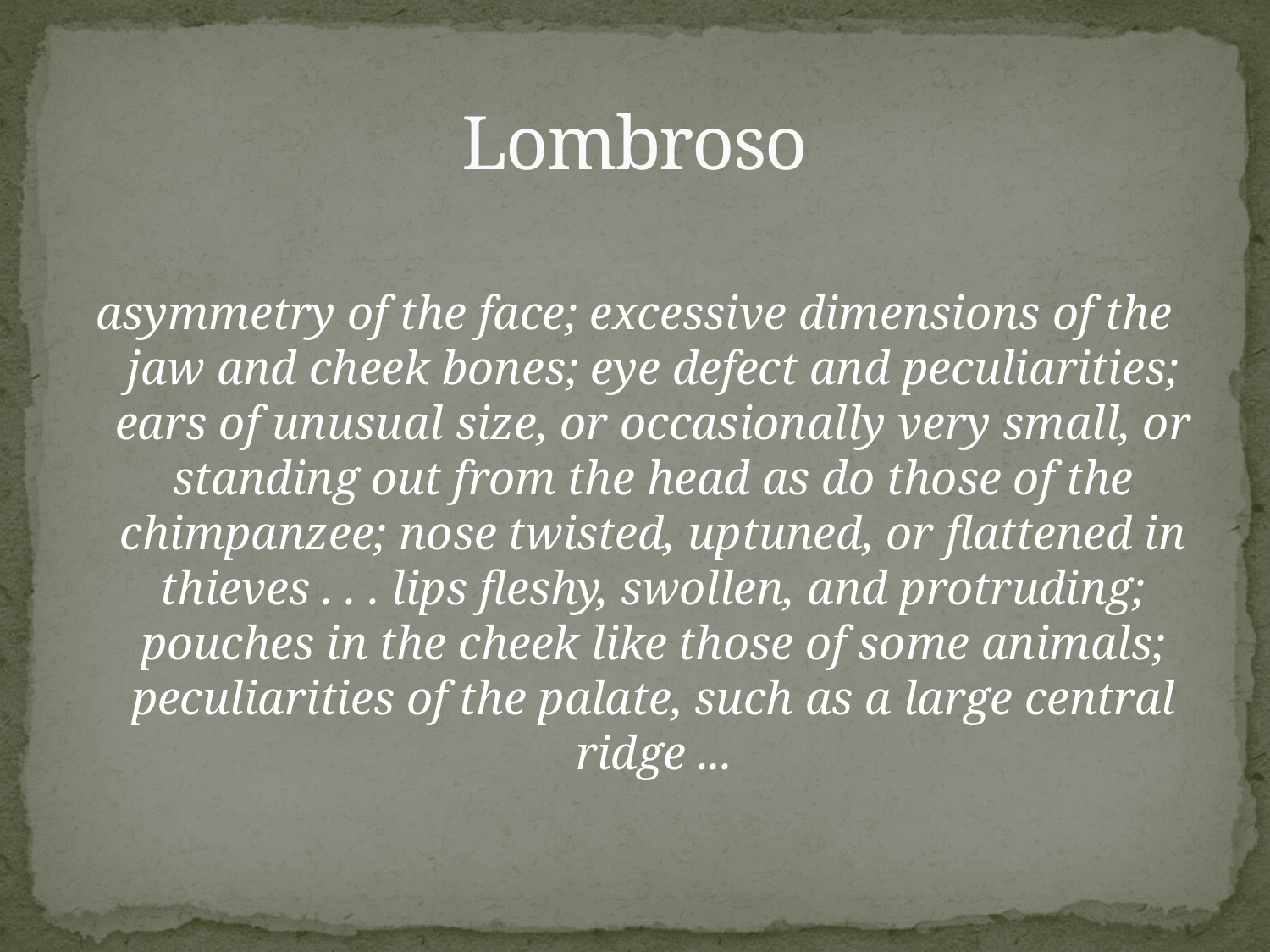

# Lombroso

asymmetry of the face; excessive dimensions of the jaw and cheek bones; eye defect and peculiarities; ears of unusual size, or occasionally very small, or standing out from the head as do those of the chimpanzee; nose twisted, uptuned, or flattened in thieves . . . lips fleshy, swollen, and protruding; pouches in the cheek like those of some animals; peculiarities of the palate, such as a large central ridge ...